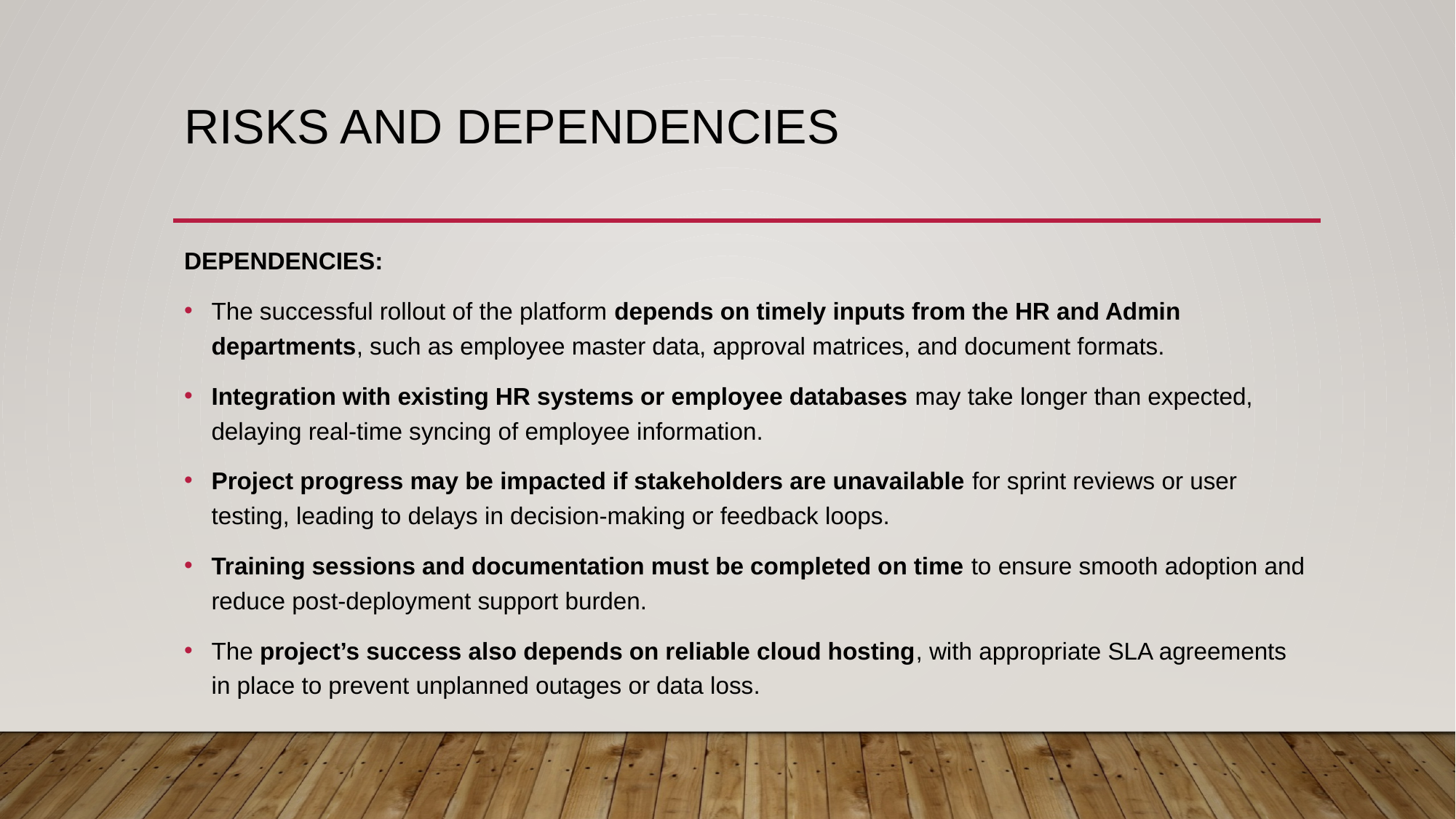

# Risks and Dependencies
DEPENDENCIES:
The successful rollout of the platform depends on timely inputs from the HR and Admin departments, such as employee master data, approval matrices, and document formats.
Integration with existing HR systems or employee databases may take longer than expected, delaying real-time syncing of employee information.
Project progress may be impacted if stakeholders are unavailable for sprint reviews or user testing, leading to delays in decision-making or feedback loops.
Training sessions and documentation must be completed on time to ensure smooth adoption and reduce post-deployment support burden.
The project’s success also depends on reliable cloud hosting, with appropriate SLA agreements in place to prevent unplanned outages or data loss.